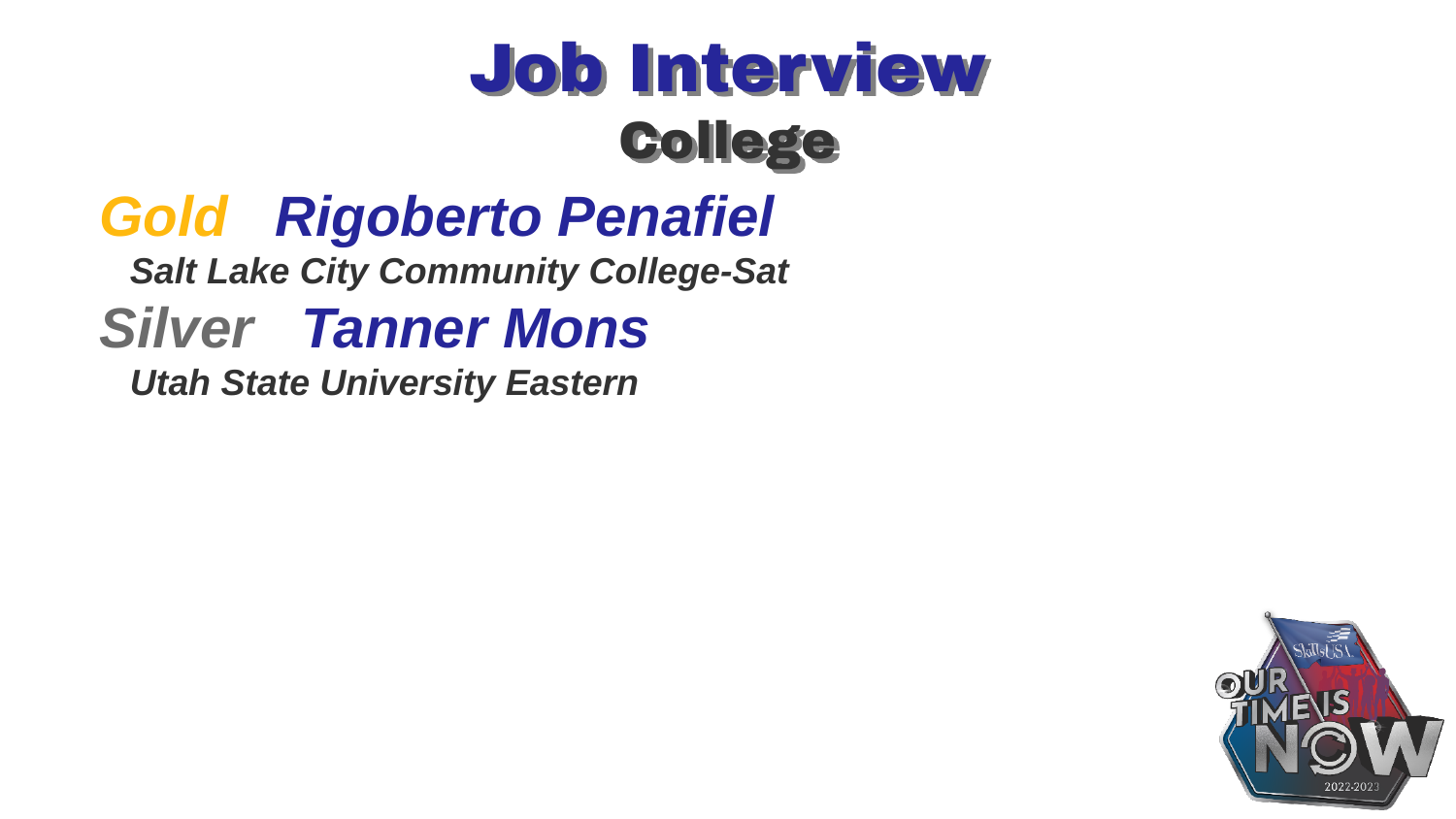

# Job Interview College
Gold   Rigoberto Penafiel
   Salt Lake City Community College-Sat
Silver   Tanner Mons
   Utah State University Eastern